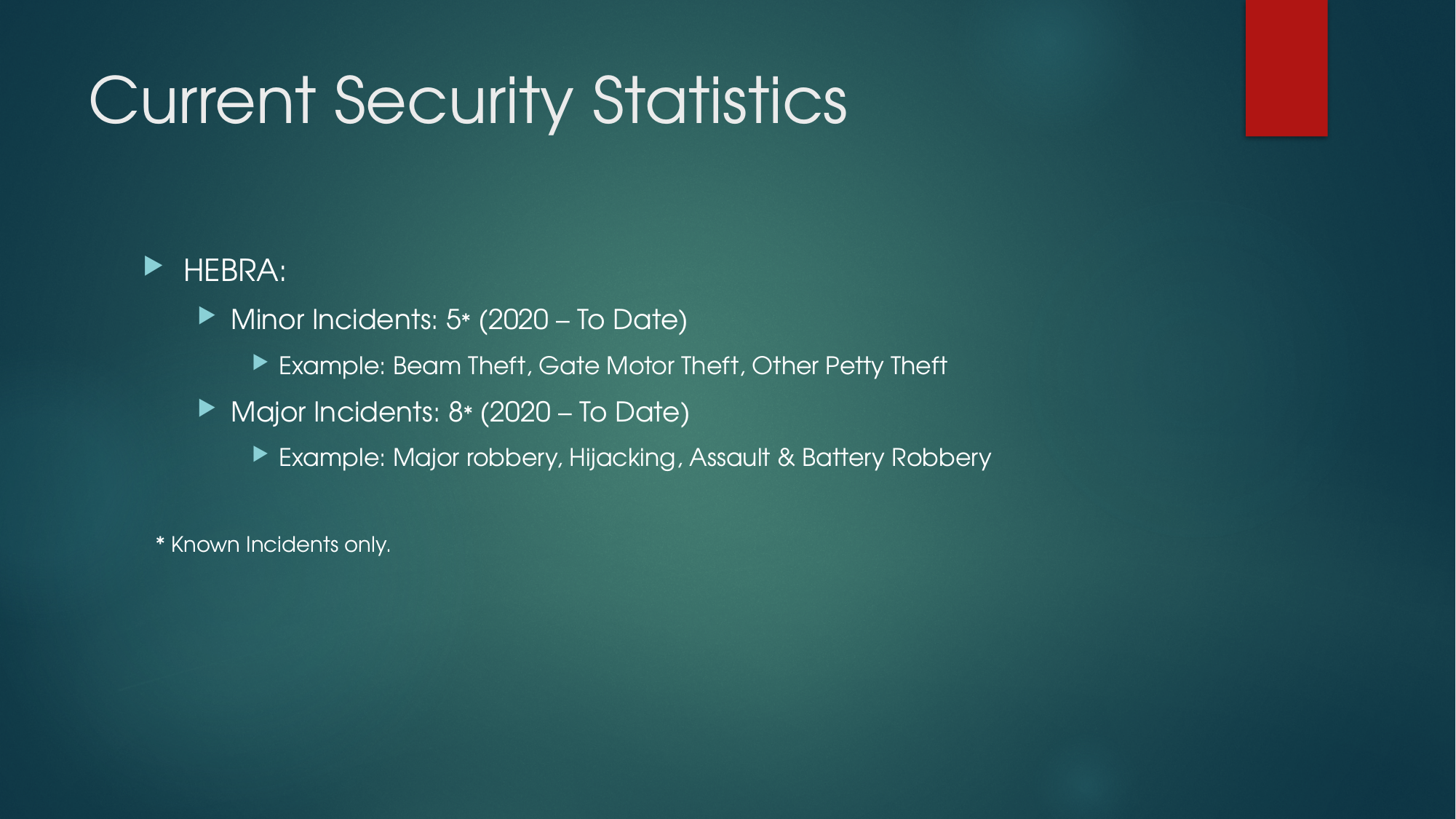

# Current Security Statistics
HEBRA:
Minor Incidents: 5* (2020 – To Date)
Example: Beam Theft, Gate Motor Theft, Other Petty Theft
Major Incidents: 8* (2020 – To Date)
Example: Major robbery, Hijacking, Assault & Battery Robbery

* Known Incidents only.